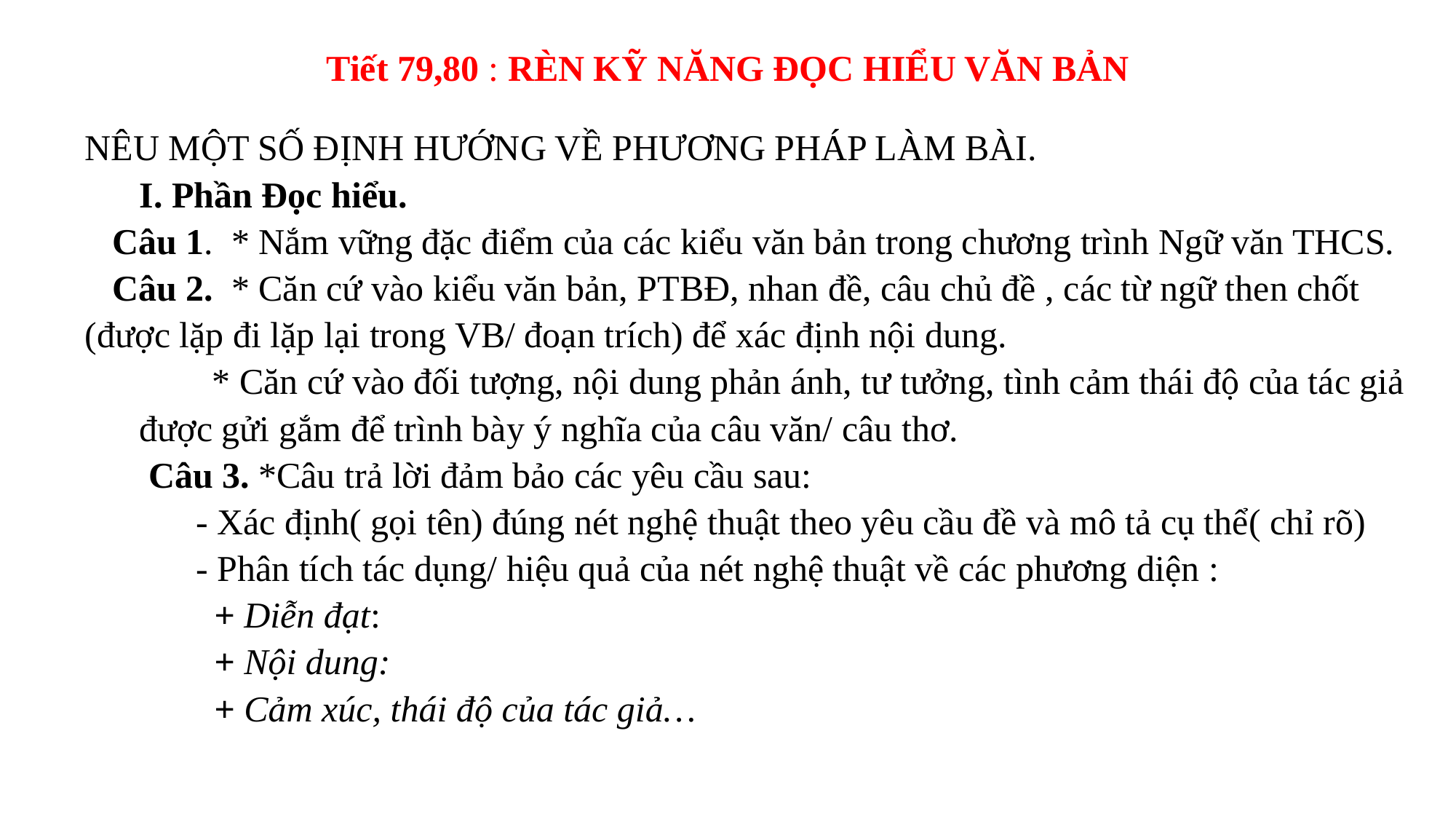

Tiết 79,80 : RÈN KỸ NĂNG ĐỌC HIỂU VĂN BẢN
NÊU MỘT SỐ ĐỊNH HƯỚNG VỀ PHƯƠNG PHÁP LÀM BÀI.
      I. Phần Đọc hiểu.
   Câu 1.  * Nắm vững đặc điểm của các kiểu văn bản trong chương trình Ngữ văn THCS.
   Câu 2.  * Căn cứ vào kiểu văn bản, PTBĐ, nhan đề, câu chủ đề , các từ ngữ then chốt (được lặp đi lặp lại trong VB/ đoạn trích) để xác định nội dung.
        * Căn cứ vào đối tượng, nội dung phản ánh, tư tưởng, tình cảm thái độ của tác giả được gửi gắm để trình bày ý nghĩa của câu văn/ câu thơ.
 Câu 3. *Câu trả lời đảm bảo các yêu cầu sau:
           - Xác định( gọi tên) đúng nét nghệ thuật theo yêu cầu đề và mô tả cụ thể( chỉ rõ)
           - Phân tích tác dụng/ hiệu quả của nét nghệ thuật về các phương diện :
             + Diễn đạt:
             + Nội dung:
             + Cảm xúc, thái độ của tác giả…